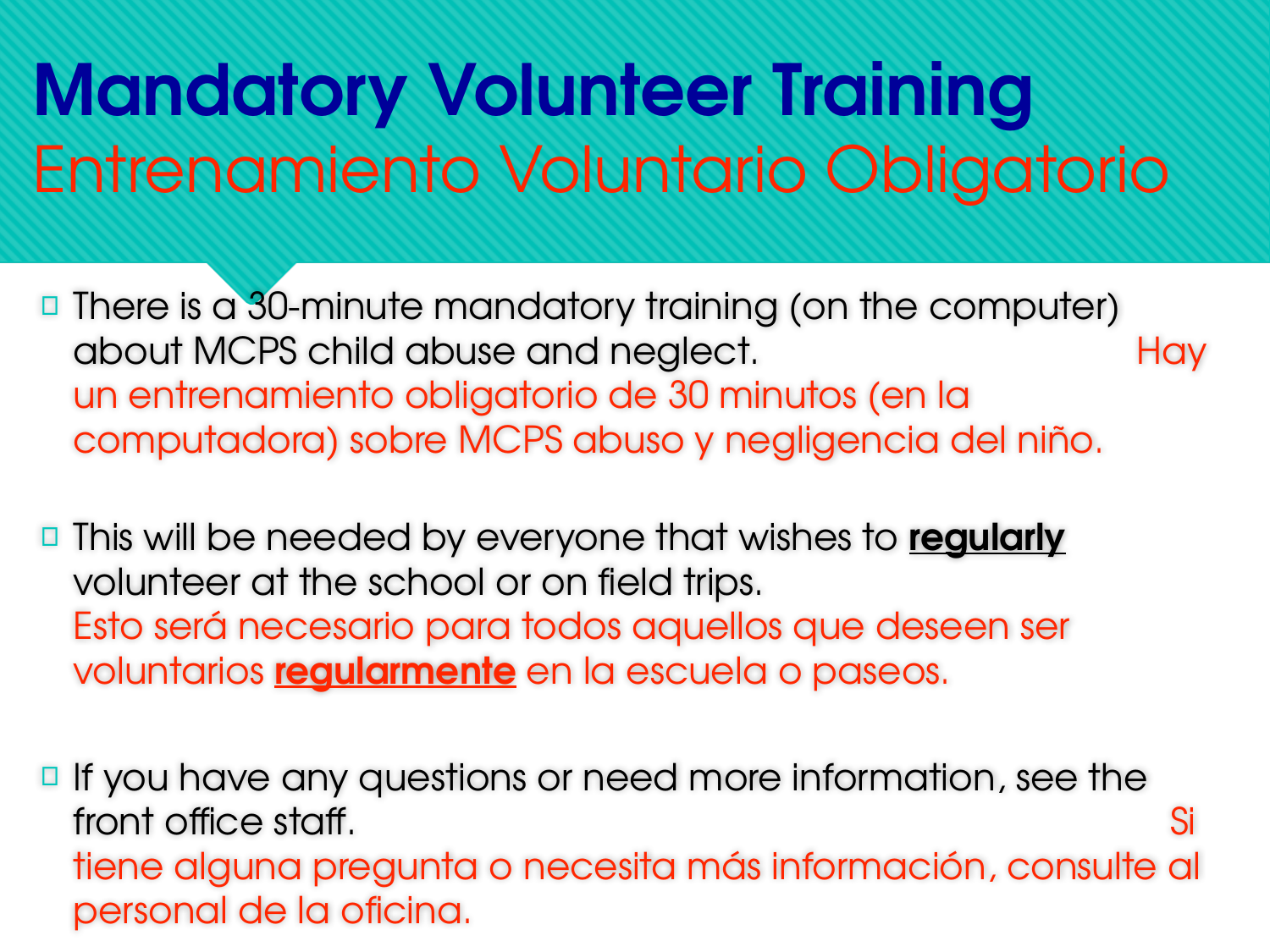

Mandatory Volunteer Training
Entrenamiento Voluntario Obligatorio
There is a 30-minute mandatory training (on the computer) about MCPS child abuse and neglect.                                     Hay un entrenamiento obligatorio de 30 minutos (en la computadora) sobre MCPS abuso y negligencia del niño.

This will be needed by everyone that wishes to regularly volunteer at the school or on field trips.                                      Esto será necesario para todos aquellos que deseen ser voluntarios regularmente en la escuela o paseos.

If you have any questions or need more information, see the front office staff.                                                                                Si tiene alguna pregunta o necesita más información, consulte al personal de la oficina.